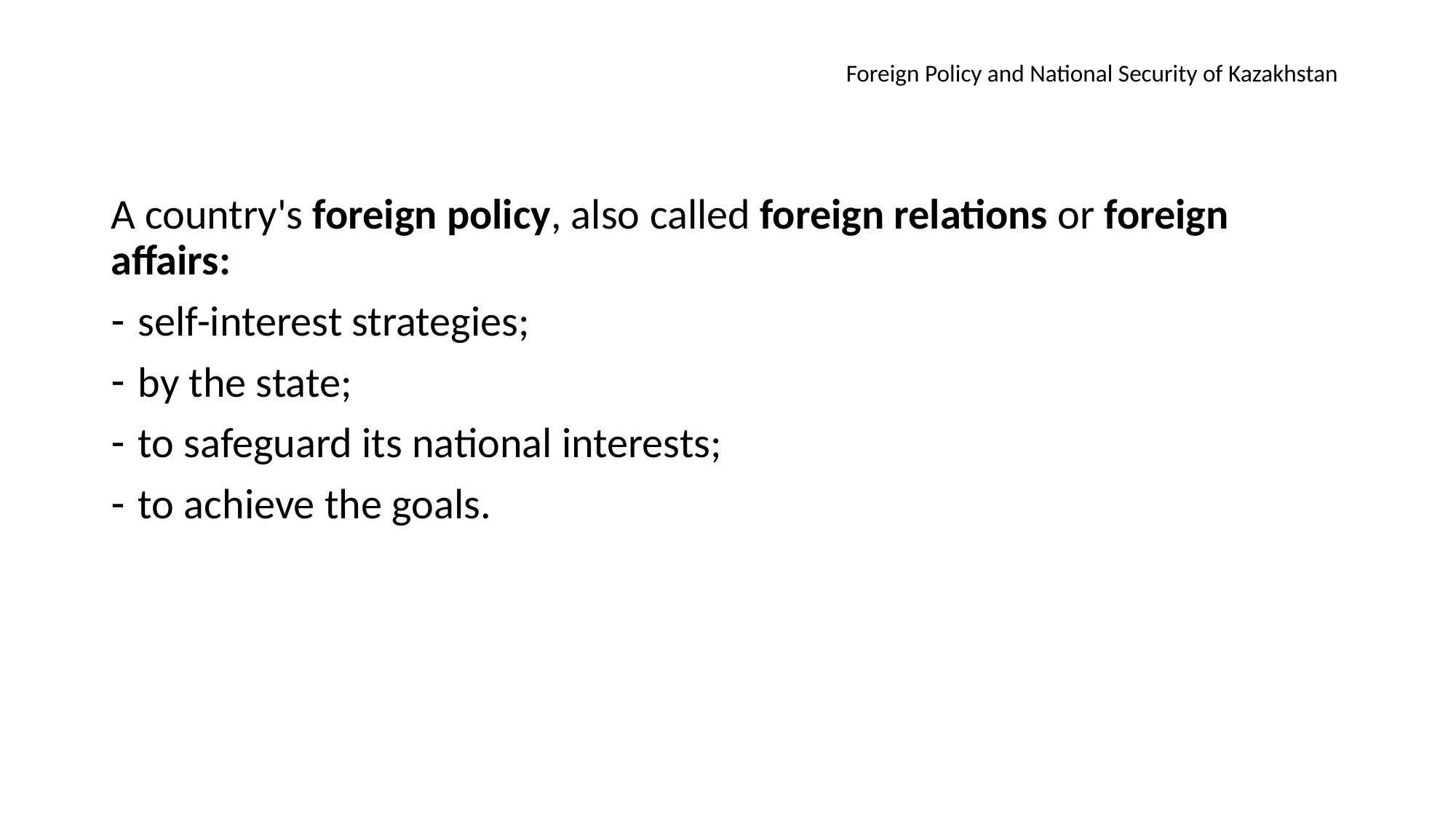

# Foreign Policy and National Security of Kazakhstan

A country's foreign policy, also called foreign relations or foreign affairs:
self-interest strategies;
by the state;
to safeguard its national interests;
to achieve the goals.